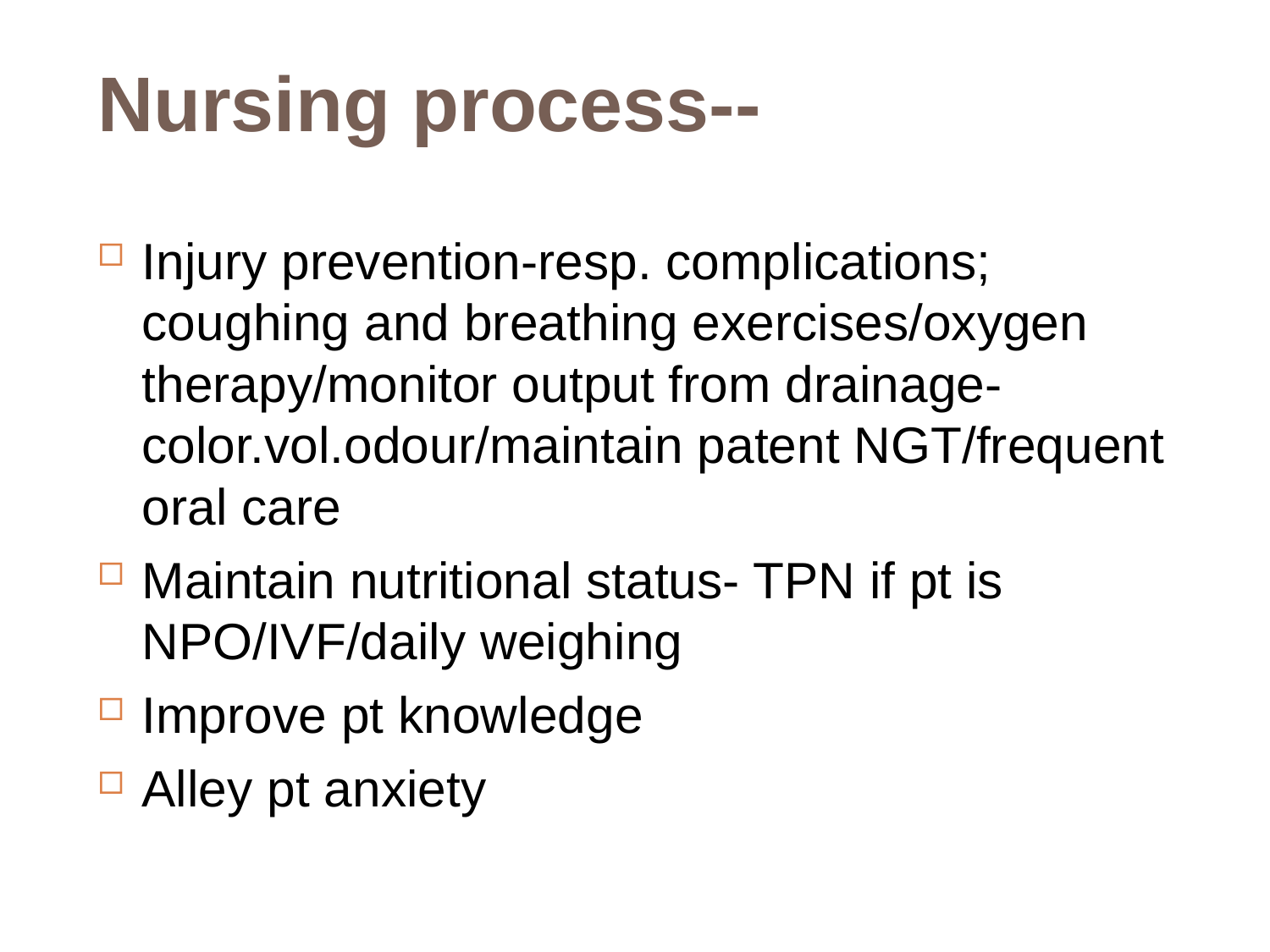

# Nursing process--
Injury prevention-resp. complications; coughing and breathing exercises/oxygen therapy/monitor output from drainage-color.vol.odour/maintain patent NGT/frequent oral care
Maintain nutritional status- TPN if pt is NPO/IVF/daily weighing
Improve pt knowledge
Alley pt anxiety